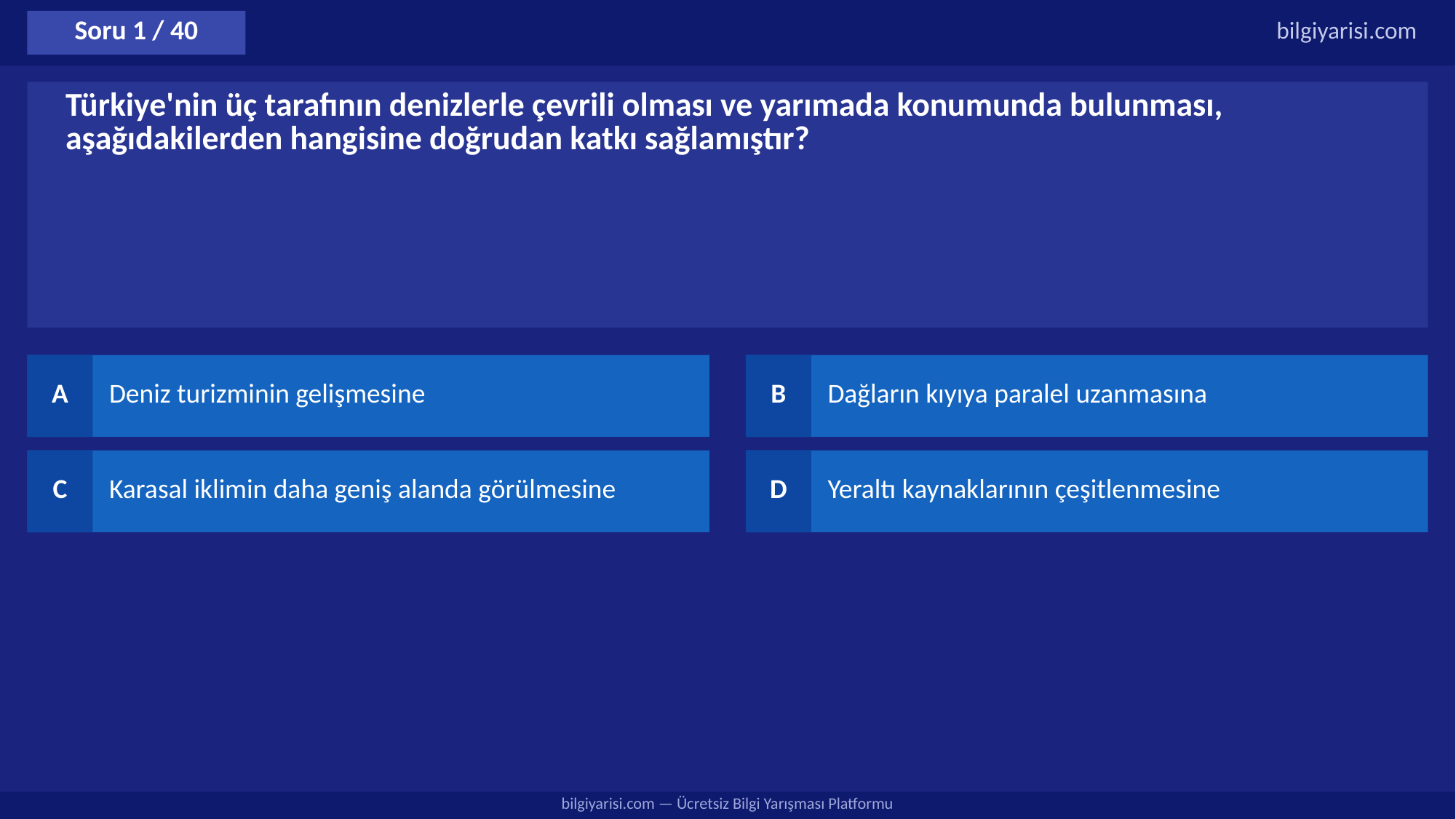

Soru 1 / 40
bilgiyarisi.com

Türkiye'nin üç tarafının denizlerle çevrili olması ve yarımada konumunda bulunması, aşağıdakilerden hangisine doğrudan katkı sağlamıştır?

A
Deniz turizminin gelişmesine

B
Dağların kıyıya paralel uzanmasına

C
Karasal iklimin daha geniş alanda görülmesine

D
Yeraltı kaynaklarının çeşitlenmesine
bilgiyarisi.com — Ücretsiz Bilgi Yarışması Platformu